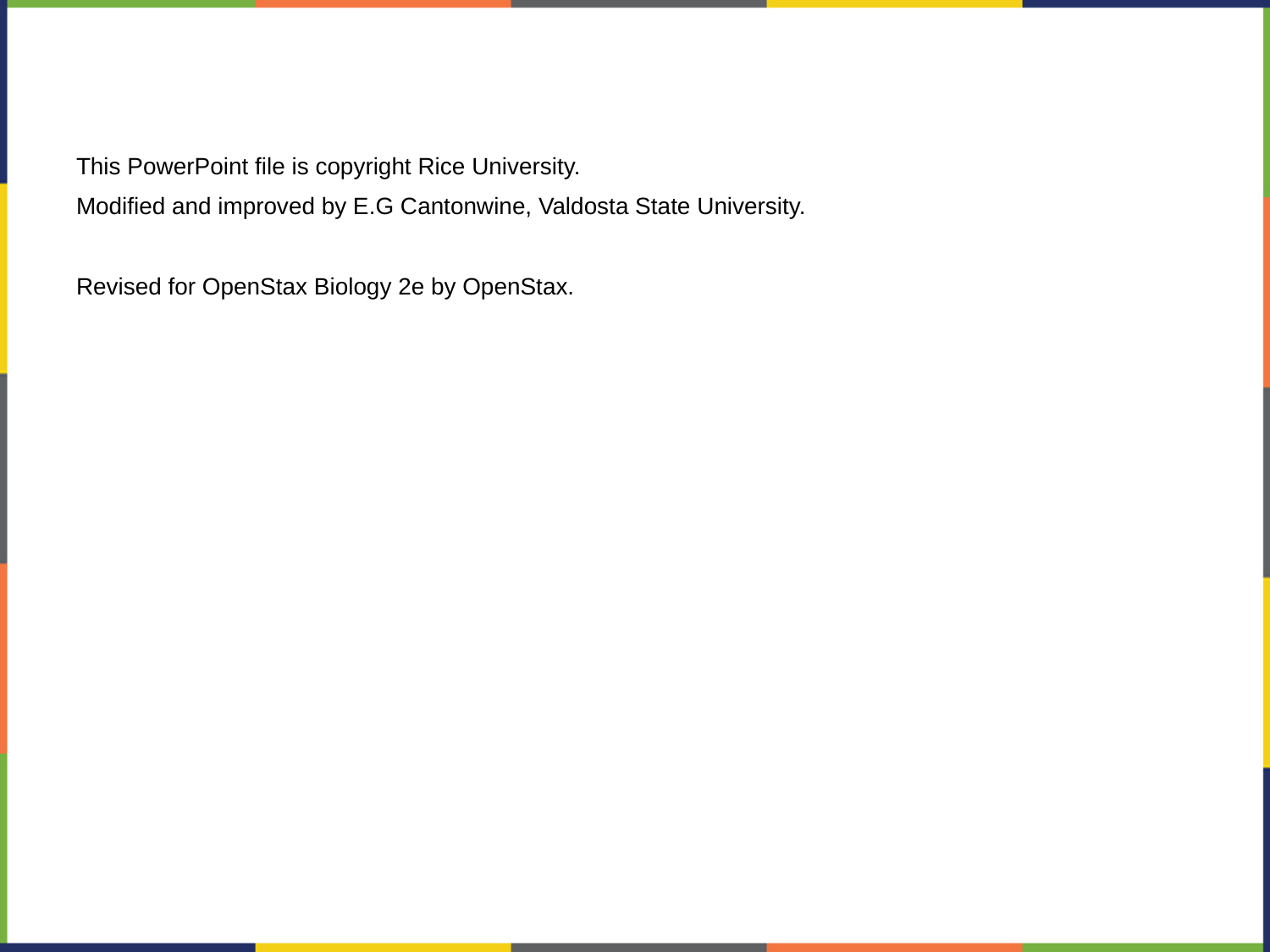

This PowerPoint file is copyright Rice University.
Modified and improved by E.G Cantonwine, Valdosta State University.

Revised for OpenStax Biology 2e by OpenStax.